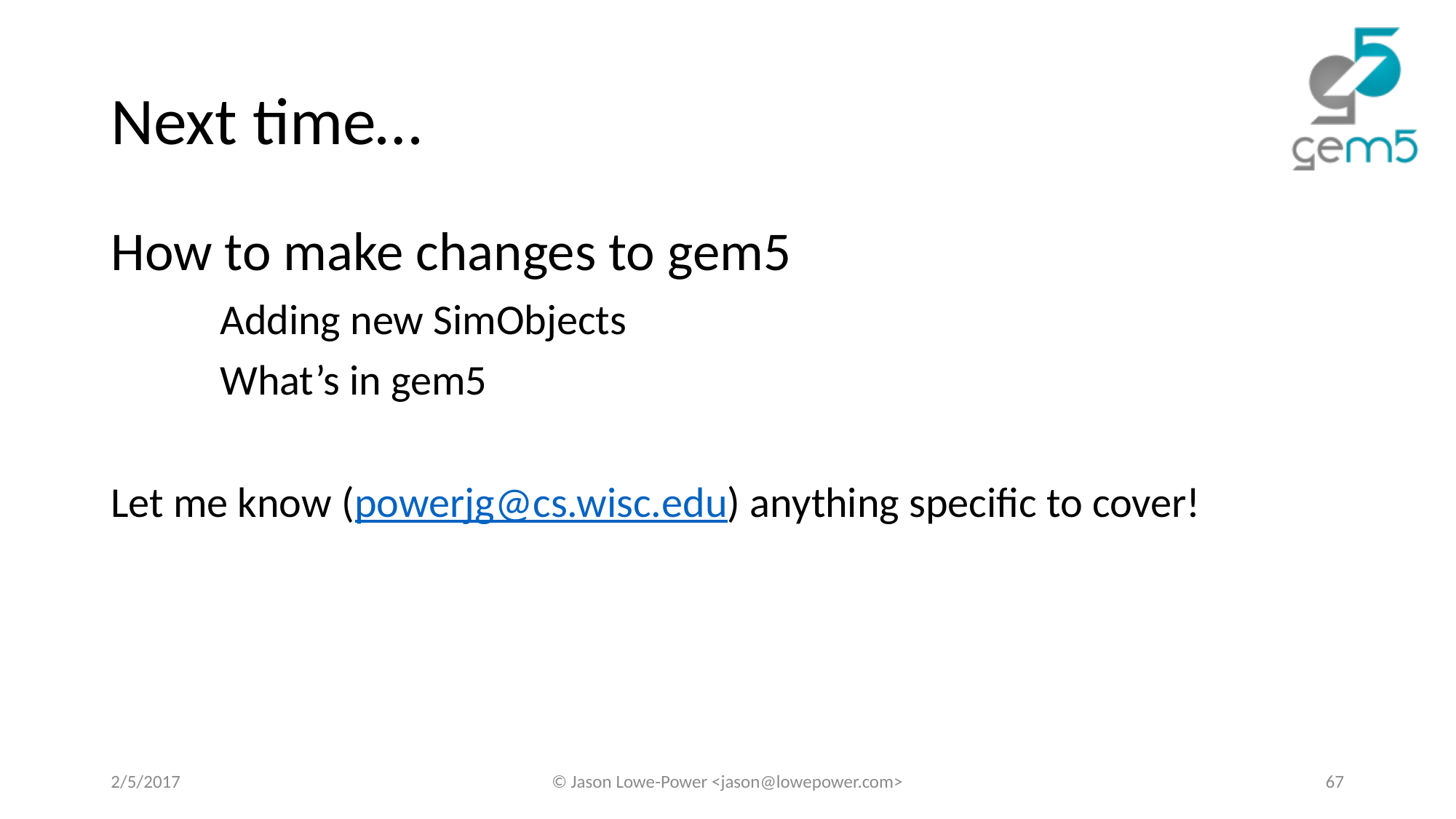

# Next time…
How to make changes to gem5
	Adding new SimObjects
	What’s in gem5

Let me know (powerjg@cs.wisc.edu) anything specific to cover!

2/5/2017
© Jason Lowe-Power <jason@lowepower.com>
67